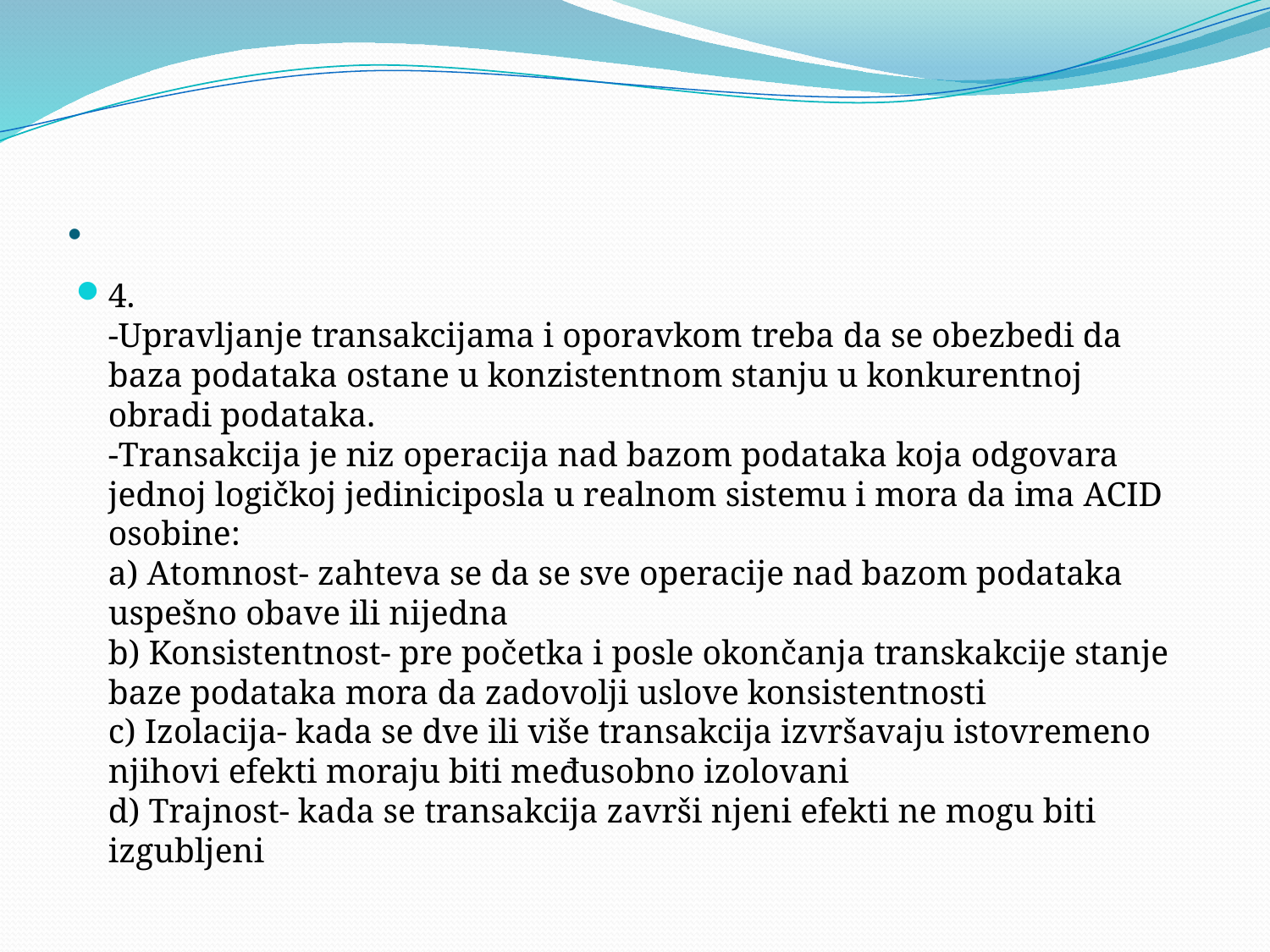

# .
4.
-Upravljanje transakcijama i oporavkom treba da se obezbedi da baza podataka ostane u konzistentnom stanju u konkurentnoj obradi podataka.
-Transakcija je niz operacija nad bazom podataka koja odgovara jednoj logičkoj jediniciposla u realnom sistemu i mora da ima ACID osobine:
a) Atomnost- zahteva se da se sve operacije nad bazom podataka uspešno obave ili nijedna
b) Konsistentnost- pre početka i posle okončanja transkakcije stanje baze podataka mora da zadovolji uslove konsistentnosti
c) Izolacija- kada se dve ili više transakcija izvršavaju istovremeno njihovi efekti moraju biti međusobno izolovani
d) Trajnost- kada se transakcija završi njeni efekti ne mogu biti izgubljeni